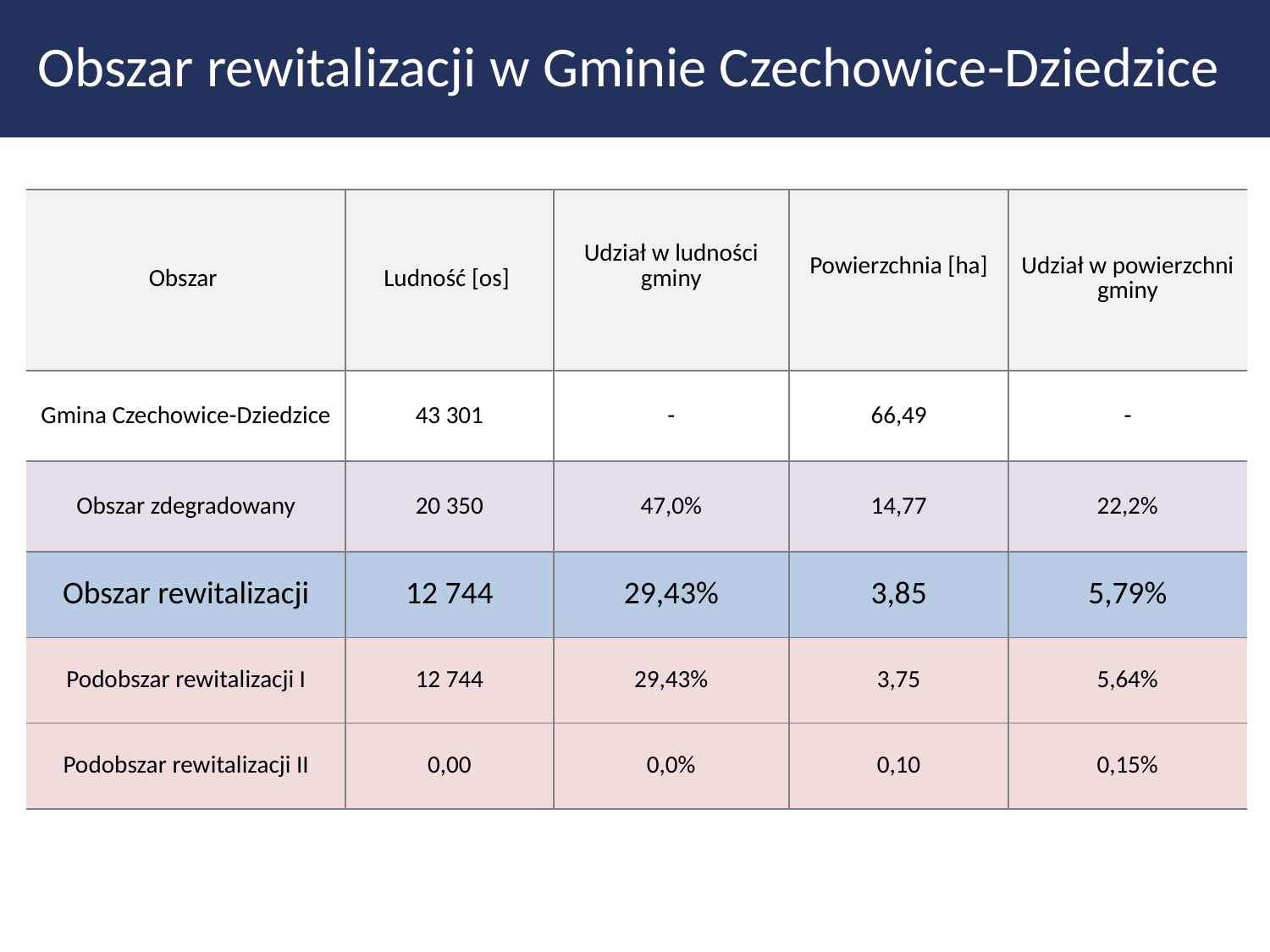

Obszar rewitalizacji w Gminie Czechowice-Dziedzice

| Obszar | Ludność [os] | Udział w ludności gminy | Powierzchnia [ha] | Udział w powierzchni gminy |
| --- | --- | --- | --- | --- |
| Gmina Czechowice-Dziedzice | 43 301 | - | 66,49 | - |
| Obszar zdegradowany | 20 350 | 47,0% | 14,77 | 22,2% |
| Obszar rewitalizacji | 12 744 | 29,43% | 3,85 | 5,79% |
| Podobszar rewitalizacji I | 12 744 | 29,43% | 3,75 | 5,64% |
| Podobszar rewitalizacji II | 0,00 | 0,0% | 0,10 | 0,15% |